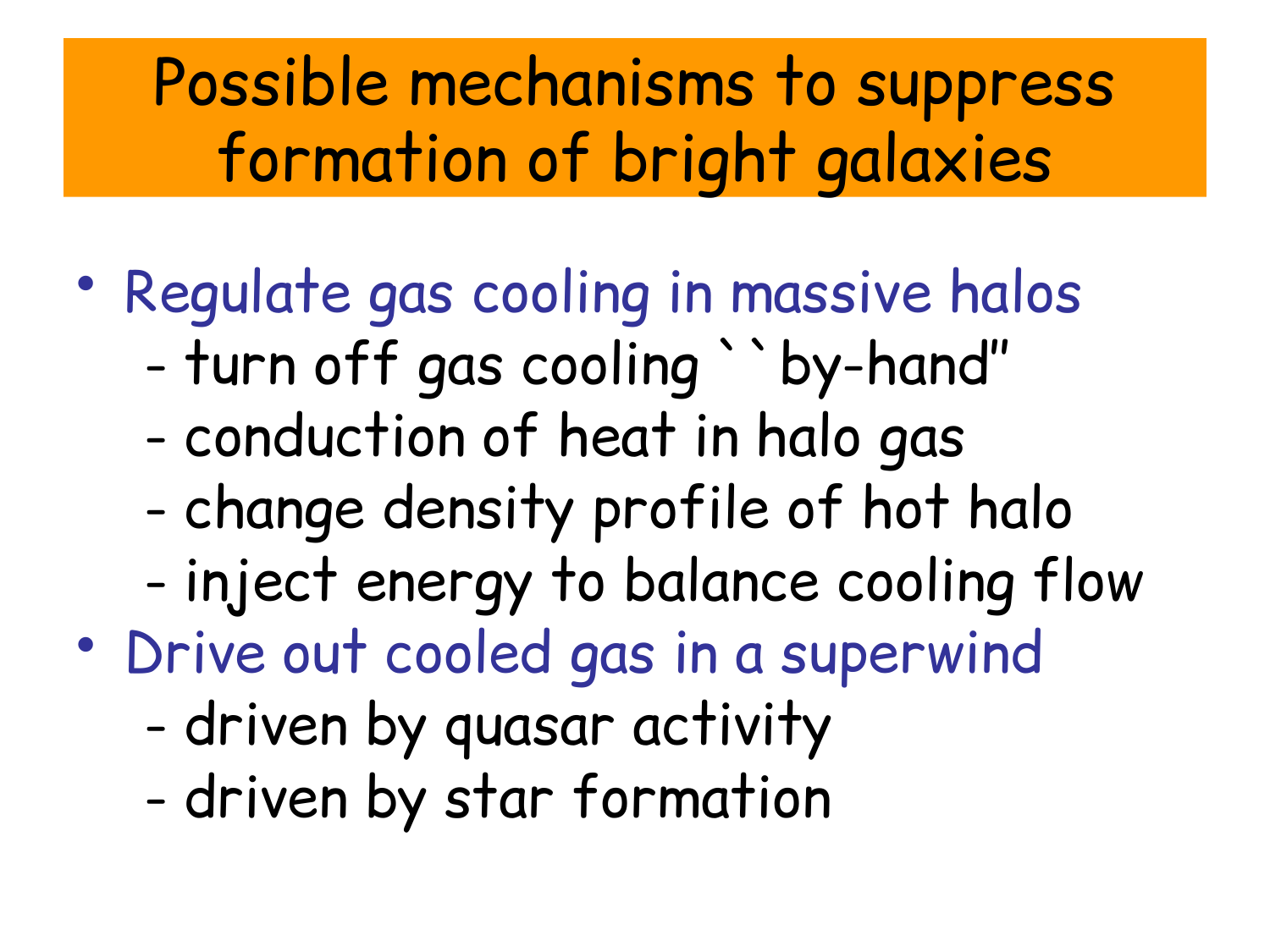

# Possible mechanisms to suppress formation of bright galaxies
Regulate gas cooling in massive halos
    - turn off gas cooling ``by-hand’’
    - conduction of heat in halo gas
    - change density profile of hot halo
    - inject energy to balance cooling flow
Drive out cooled gas in a superwind
    - driven by quasar activity
    - driven by star formation